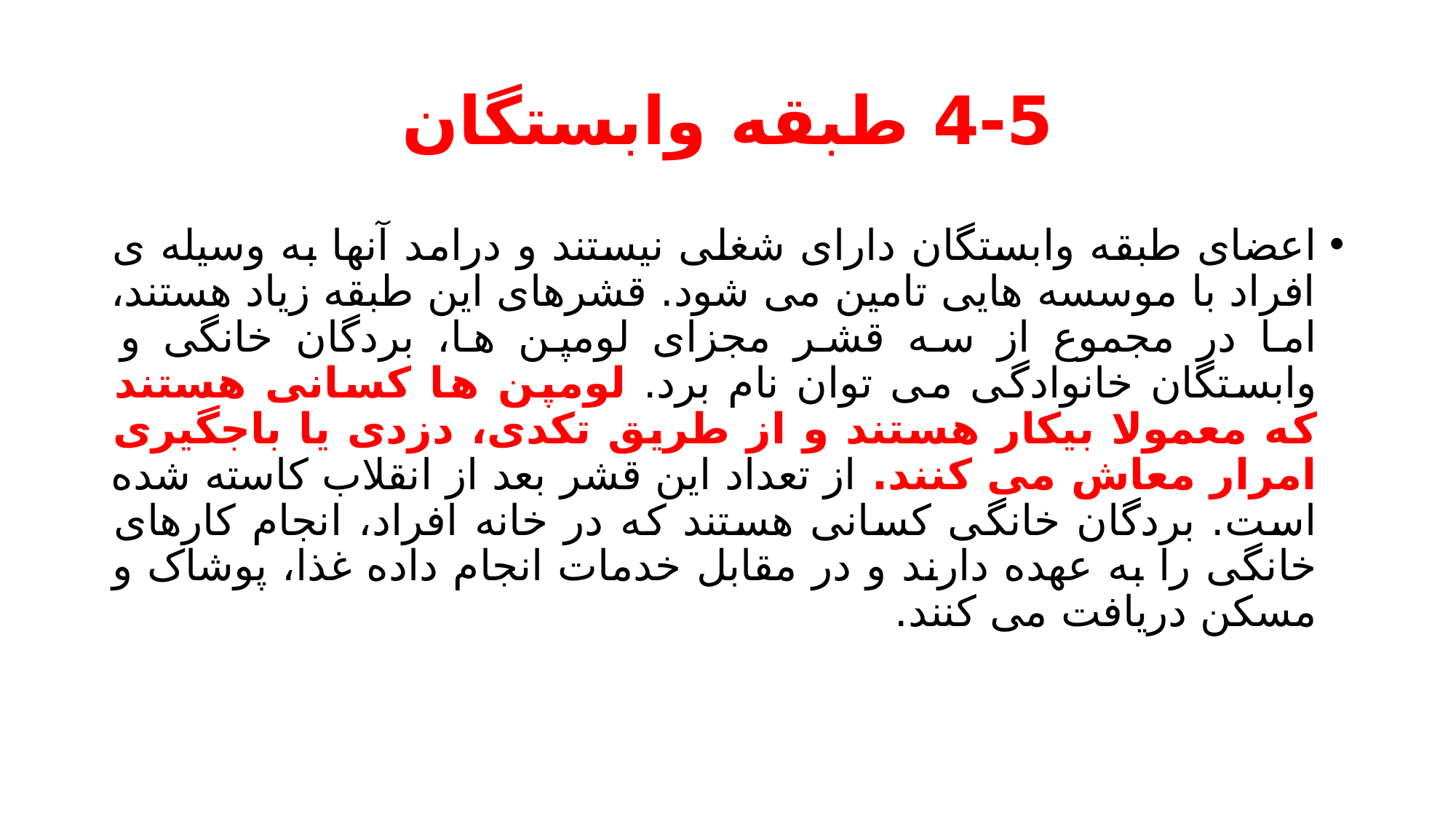

# 4-5 طبقه وابستگان
اعضای طبقه وابستگان دارای شغلی نیستند و درامد آنها به وسیله ی افراد با موسسه هایی تامین می شود. قشرهای این طبقه زیاد هستند، اما در مجموع از سه قشر مجزای لومپن ها، بردگان خانگی و وابستگان خانوادگی می توان نام برد. لومپن ها کسانی هستند که معمولا بیکار هستند و از طریق تکدی، دزدی یا باجگیری امرار معاش می کنند. از تعداد این قشر بعد از انقلاب کاسته شده است. بردگان خانگی کسانی هستند که در خانه افراد، انجام کارهای خانگی را به عهده دارند و در مقابل خدمات انجام داده غذا، پوشاک و مسکن دریافت می کنند.